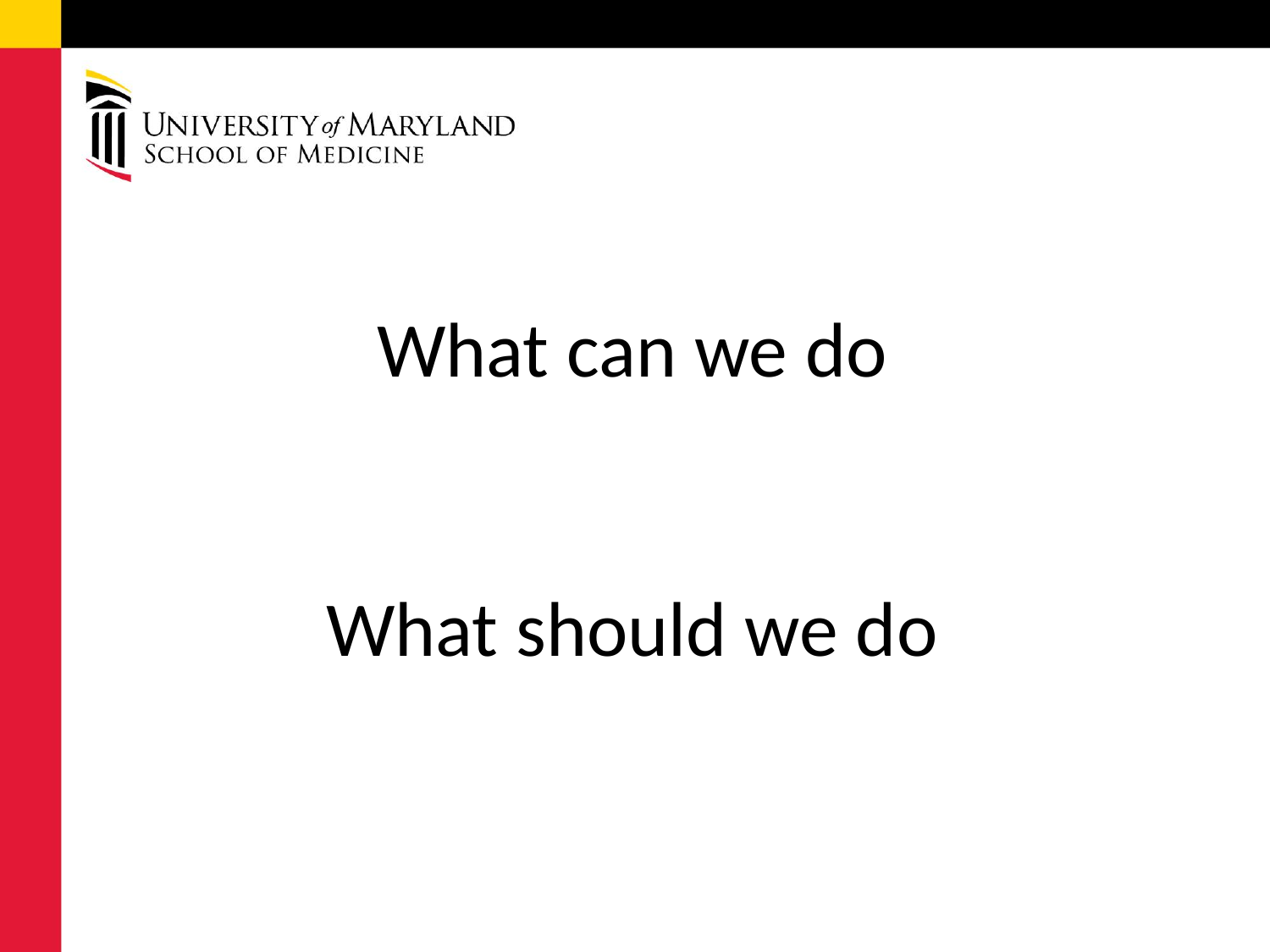

# What can we do What should we do